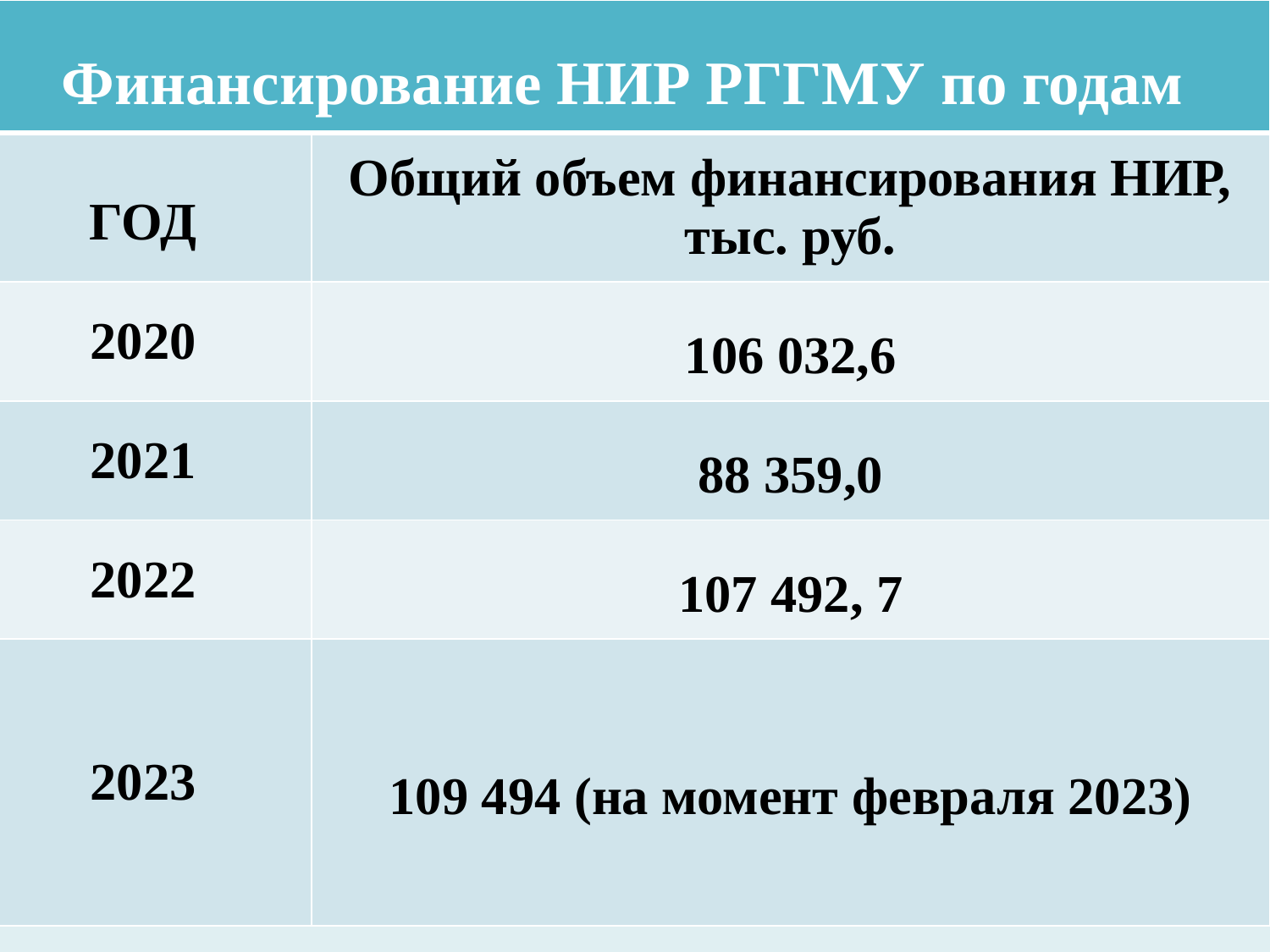

| Финансирование НИР РГГМУ по годам |  |
| --- | --- |
| ГОД | Общий объем финансирования НИР, тыс. руб. |
| 2020 | 106 032,6 |
| 2021 | 88 359,0 |
| 2022 | 107 492, 7 |
| 2023 | 109 494 (на момент февраля 2023) |